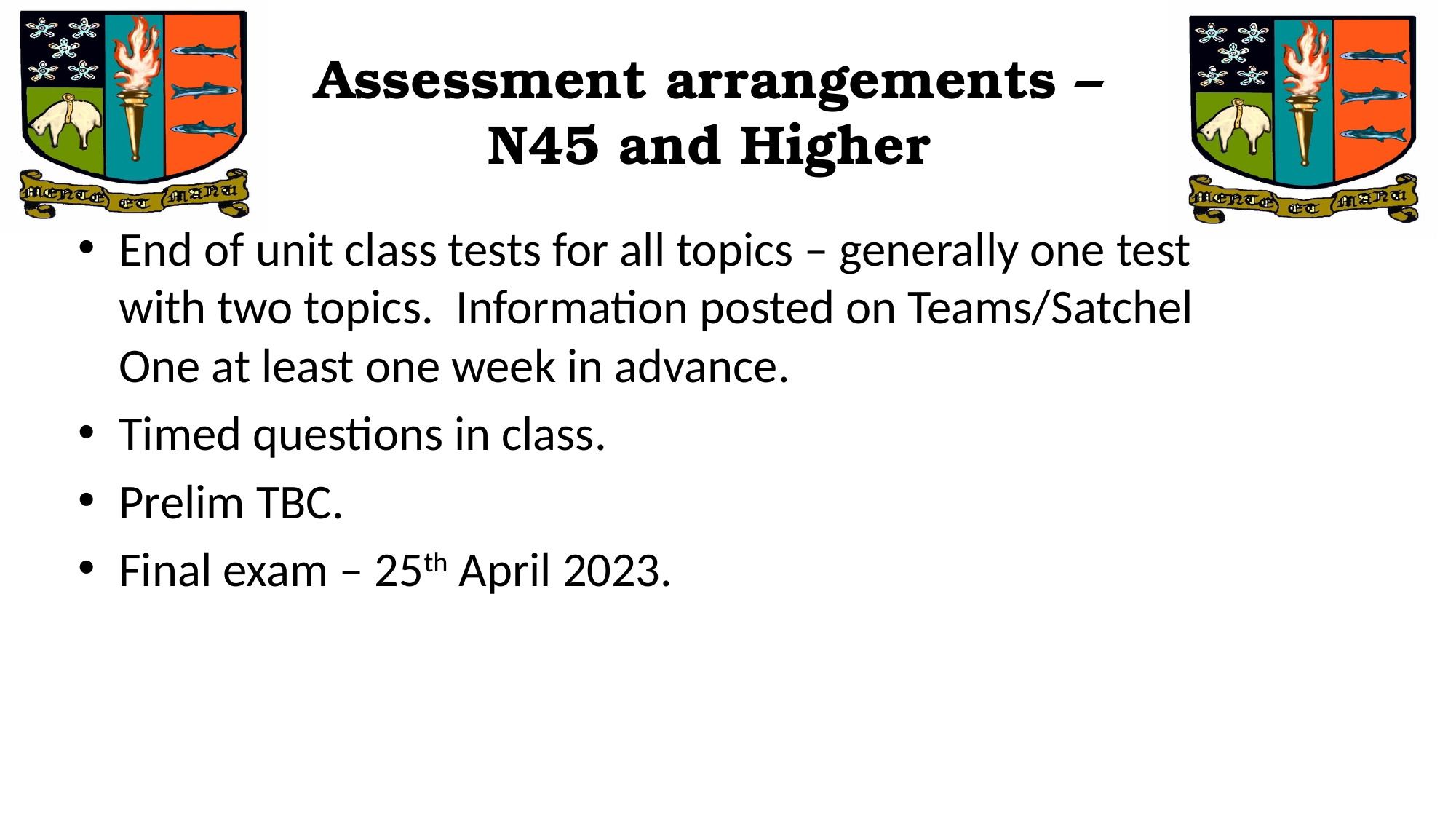

# Assessment arrangements – N45 and Higher
End of unit class tests for all topics – generally one test with two topics.  Information posted on Teams/Satchel One at least one week in advance.
Timed questions in class.
Prelim TBC.
Final exam – 25th April 2023.